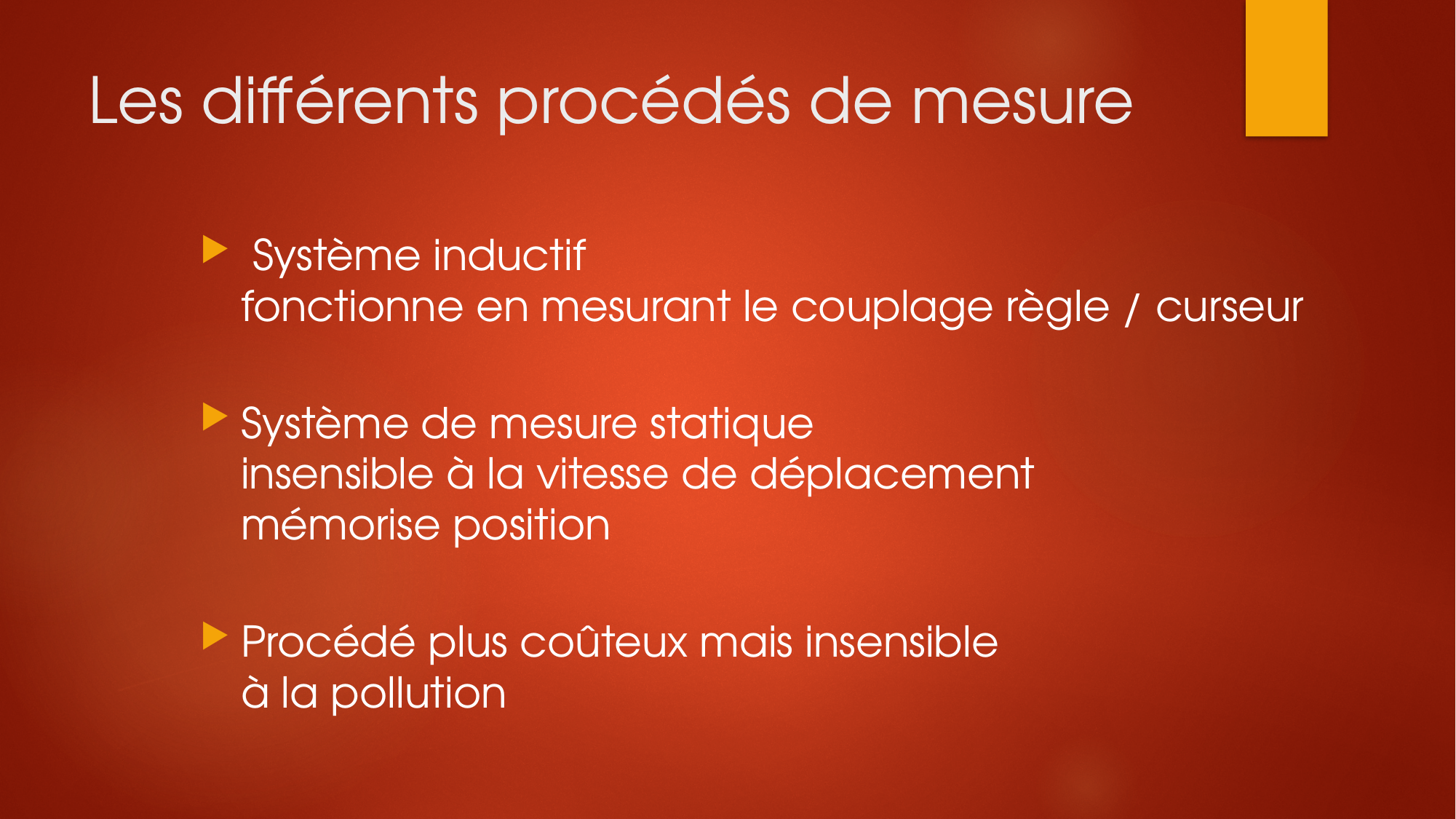

# Les différents procédés de mesure
 Système inductif
fonctionne en mesurant le couplage règle / curseur
Système de mesure statique
insensible à la vitesse de déplacement
mémorise position
Procédé plus coûteux mais insensible
à la pollution